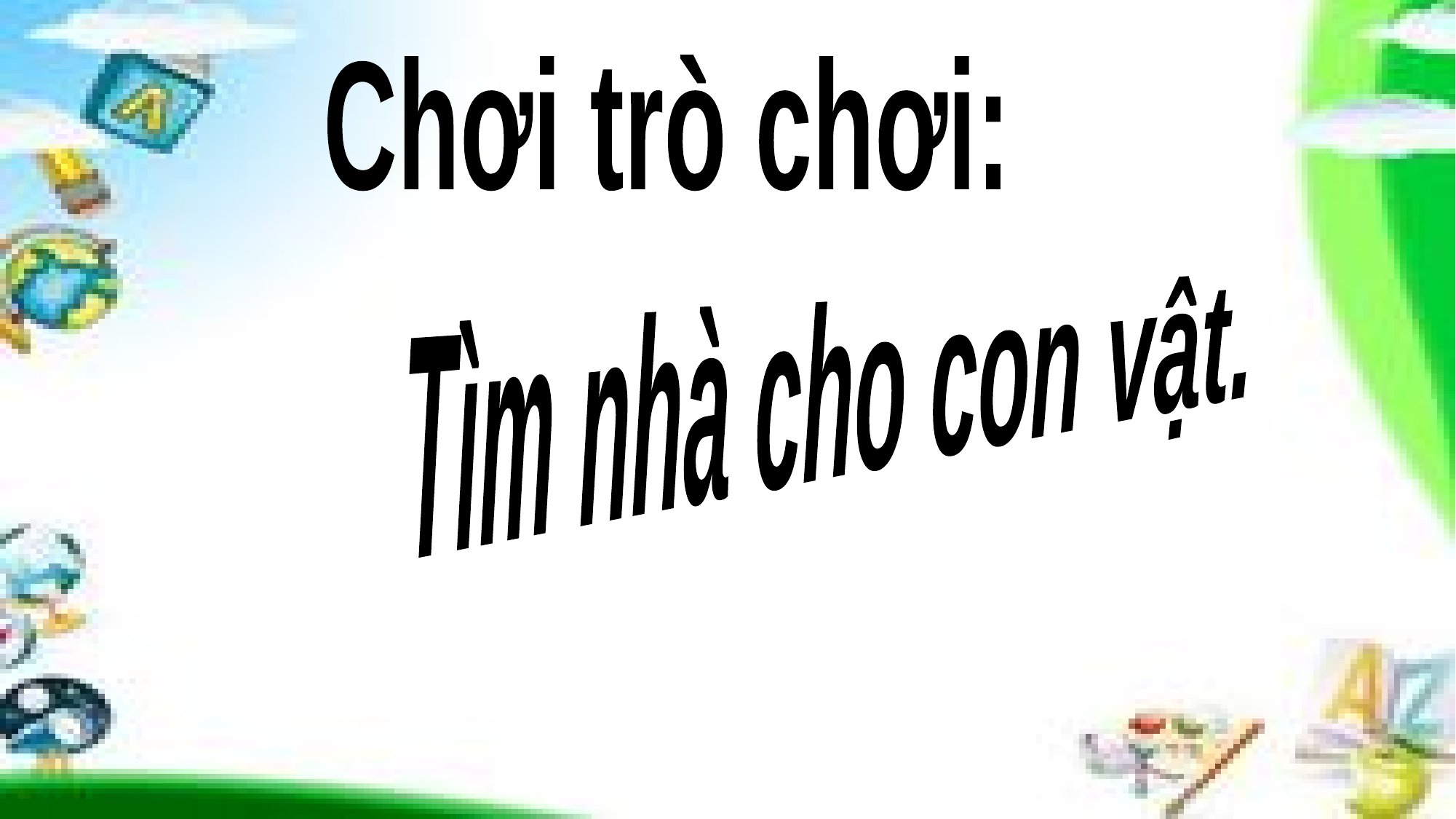

Chơi trò chơi:
Tìm nhà cho con vật.